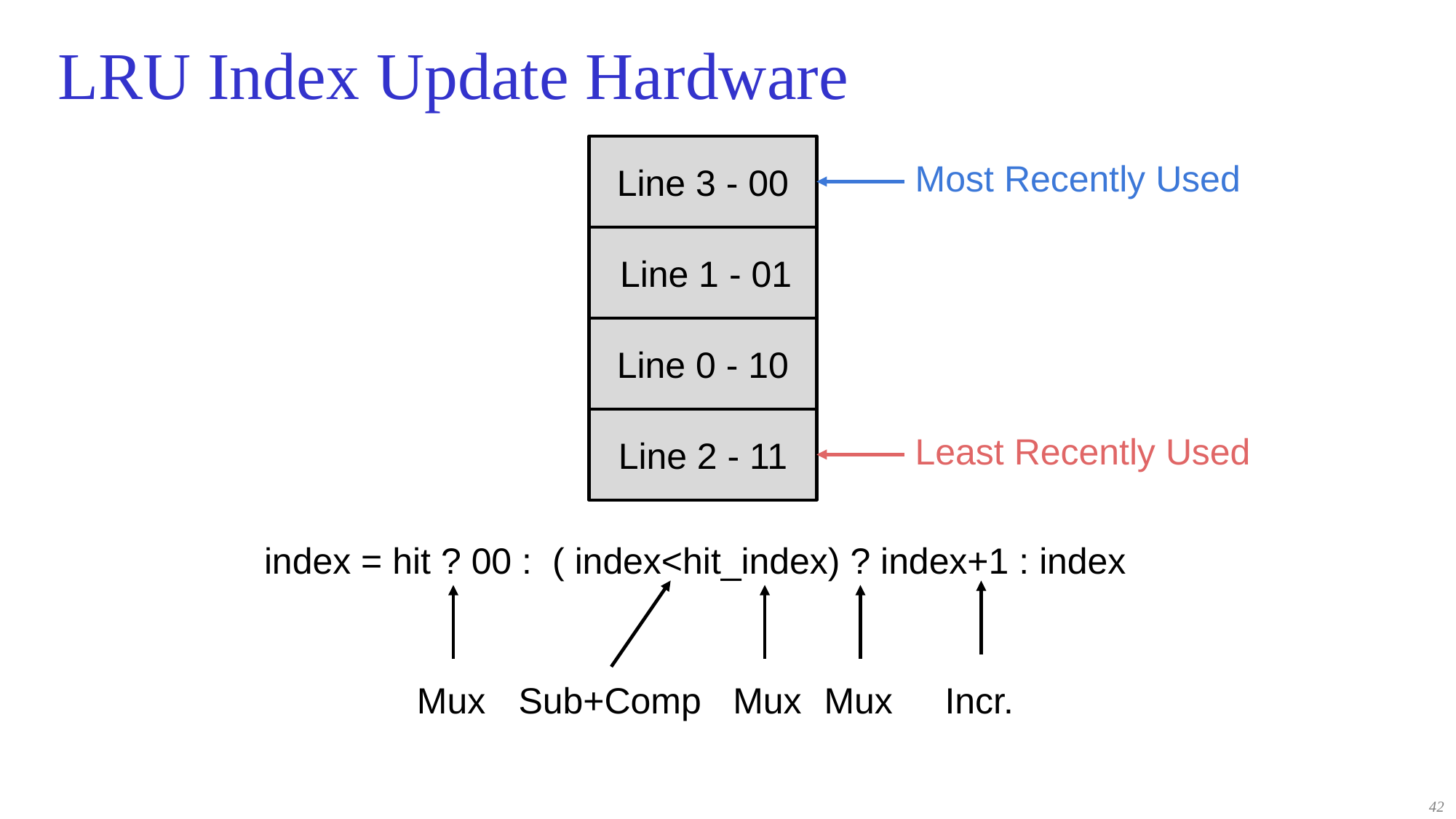

# LRU Index Update Hardware

Line 3 - 00
Most Recently Used
 Line 1 - 01
Line 0 - 10
Line 2 - 11
Least Recently Used
index = hit ? 00 :  ( index<hit_index) ? index+1 : index
Mux
Sub+Comp
Mux
Mux
Incr.
42